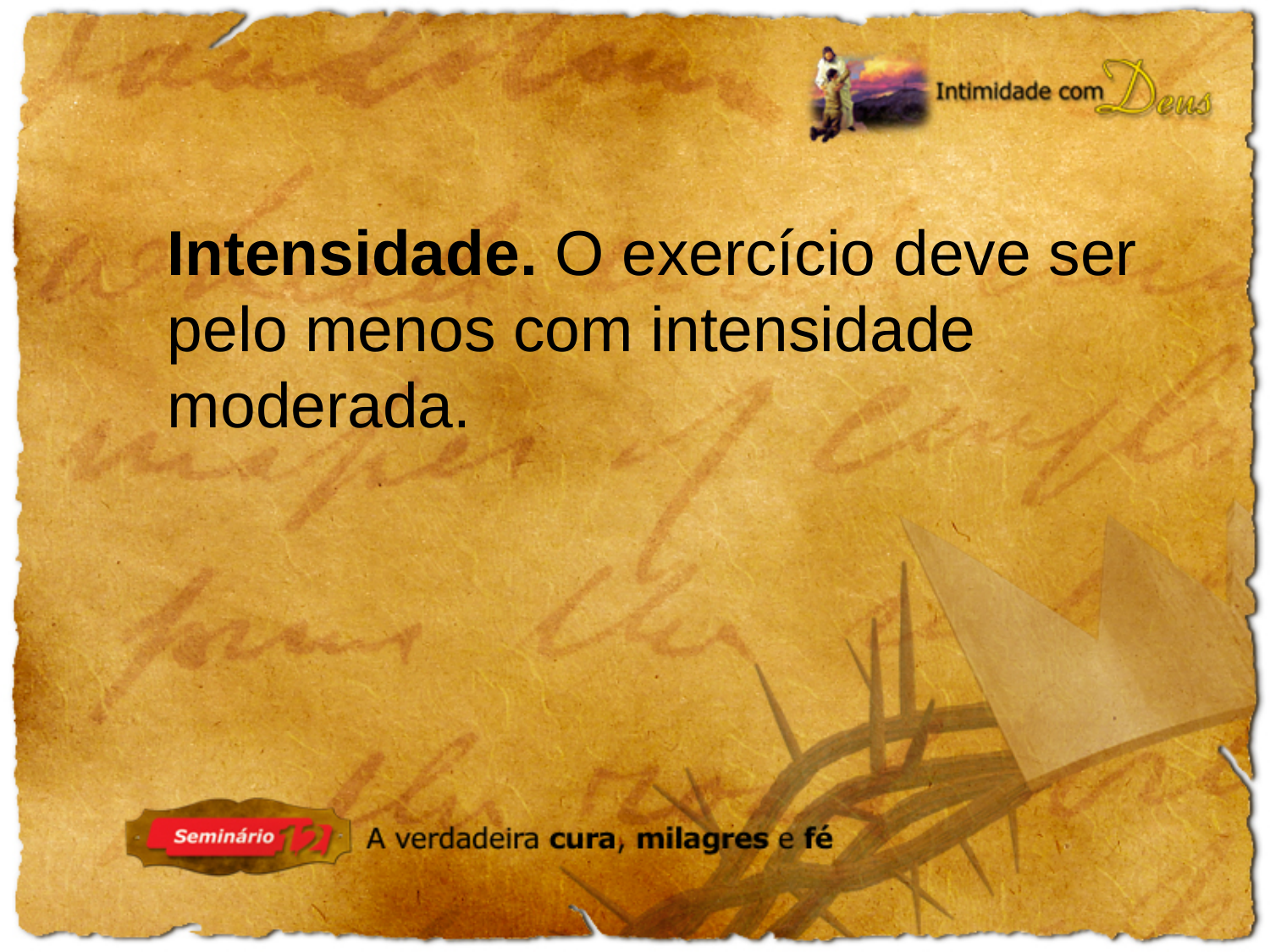

Intensidade. O exercício deve ser pelo menos com intensidade moderada.